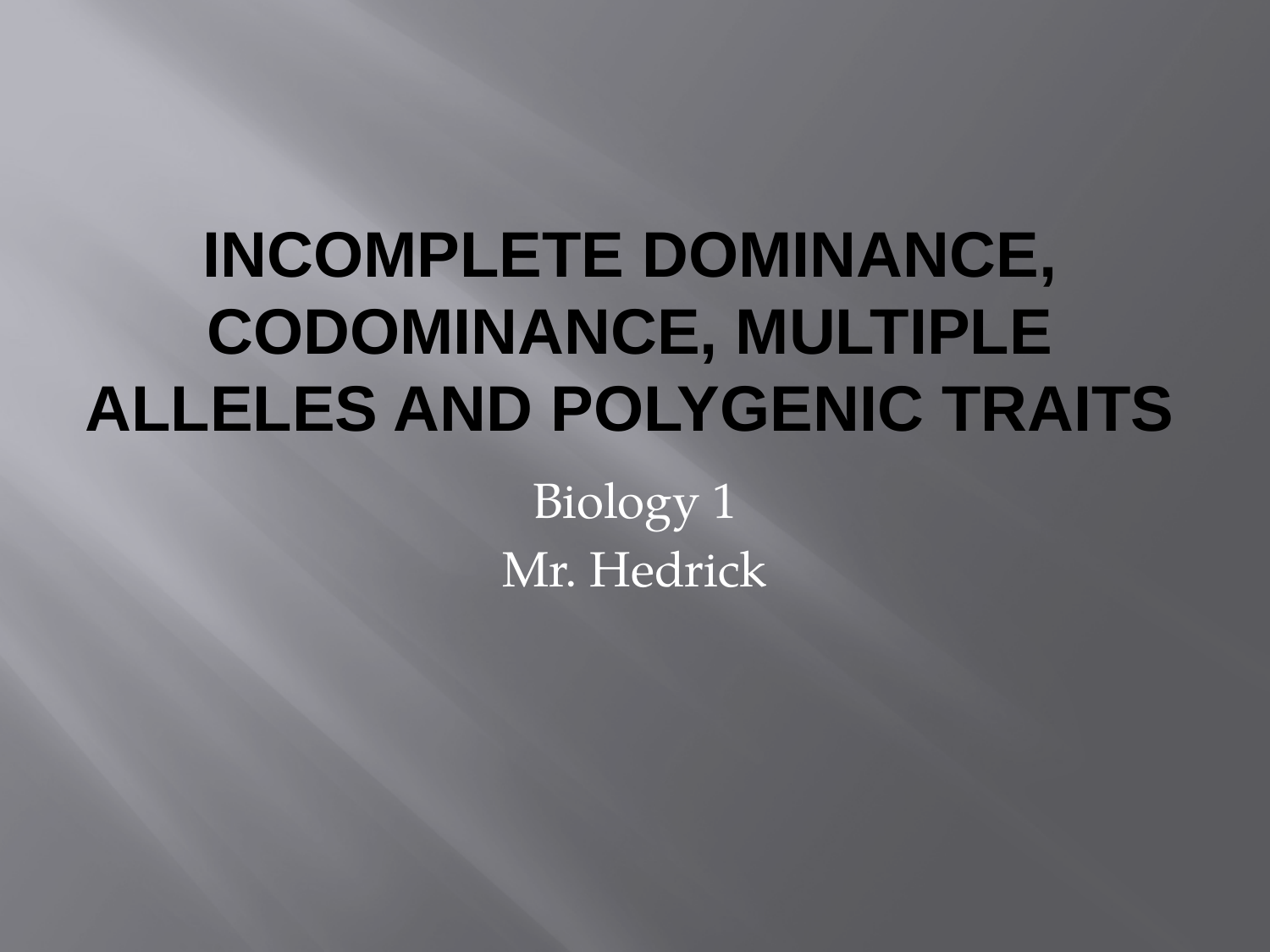

# Incomplete dominance, codominance, multiple alleles and polygenic traits
Biology 1
Mr. Hedrick